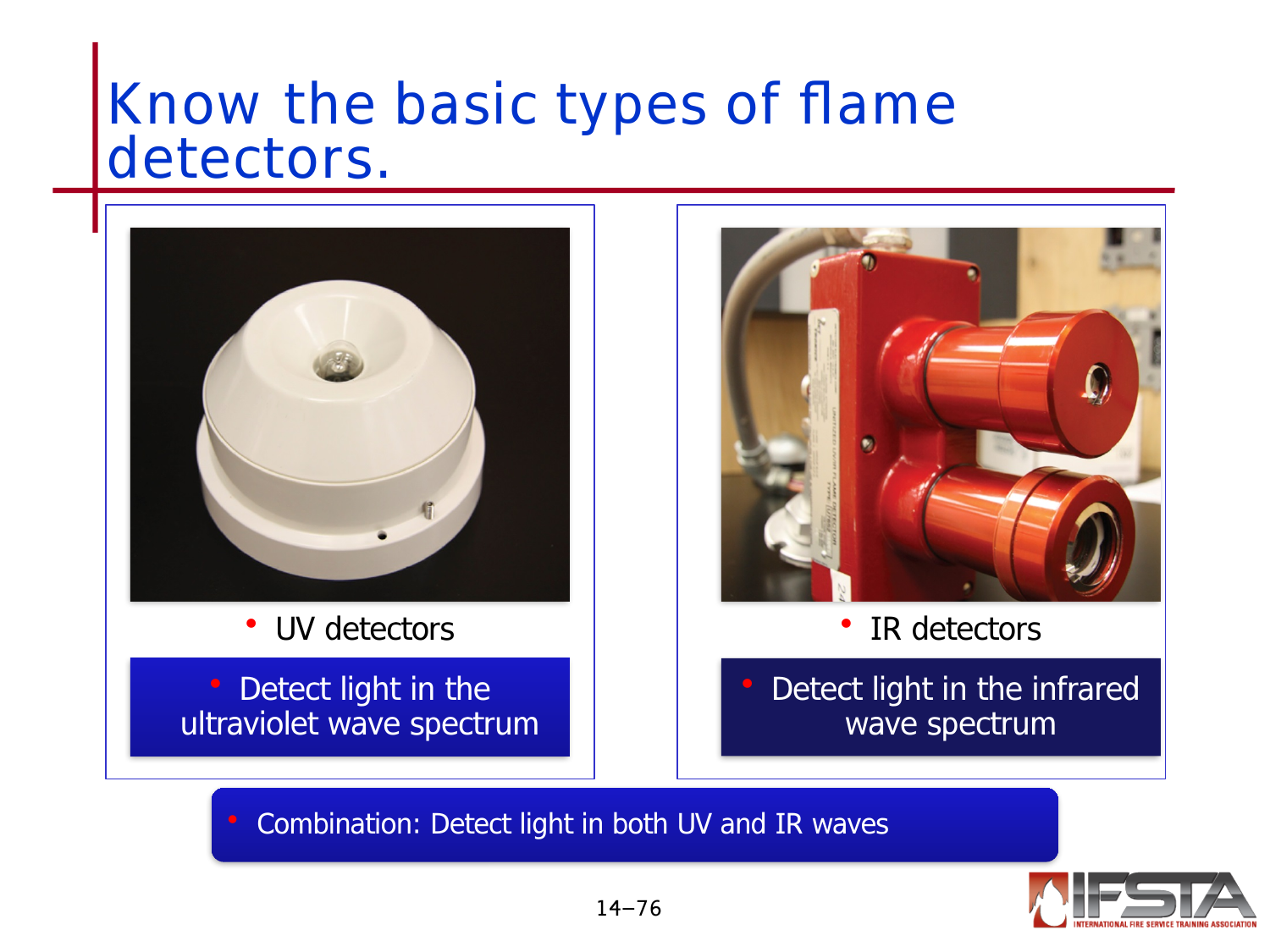

# Know the basic types of flame detectors.
Detect light in the ultraviolet wave spectrum
UV detectors
Detect light in the infrared wave spectrum
IR detectors
Combination: Detect light in both UV and IR waves
14–76